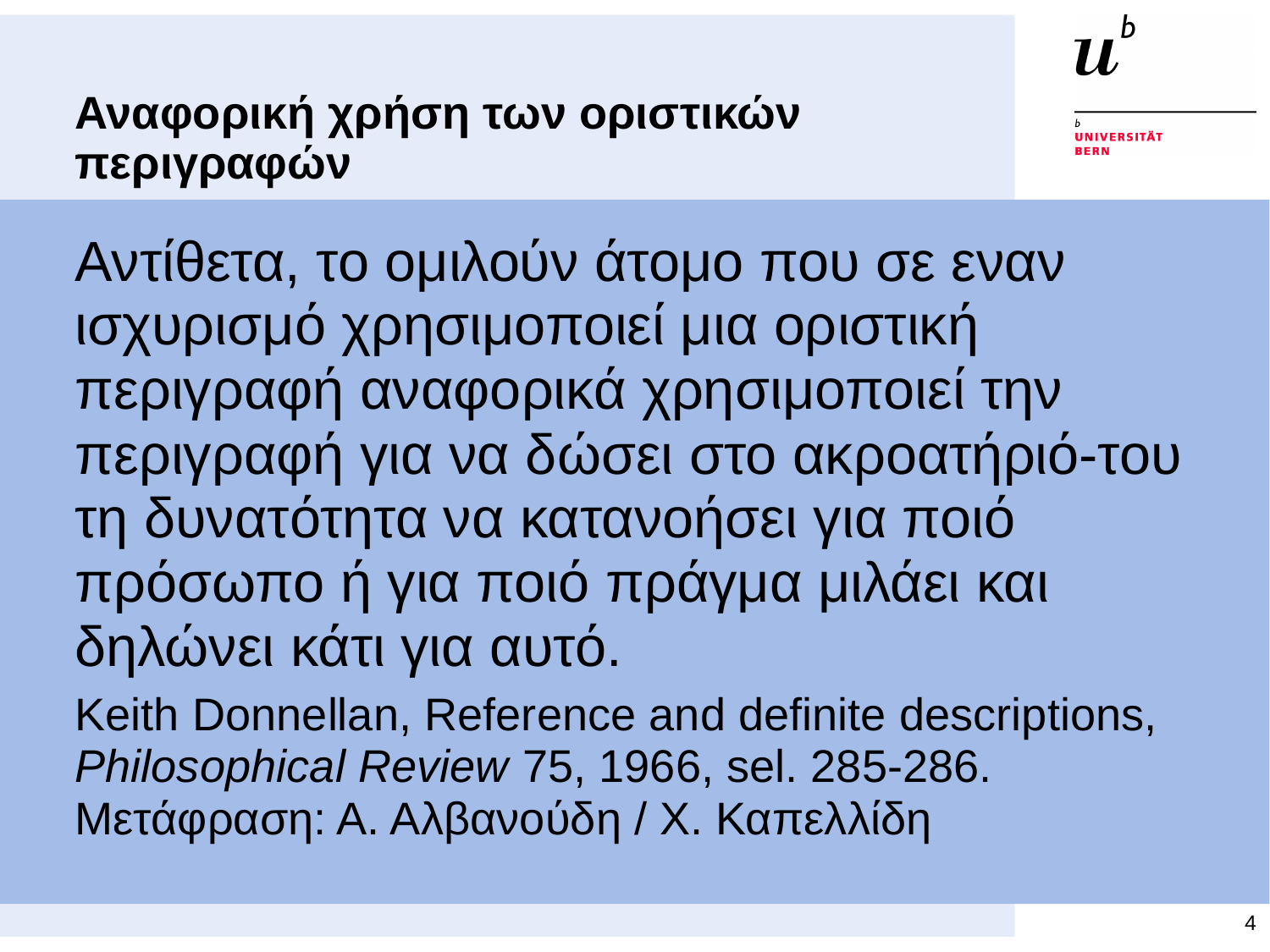

# Αναφορική χρήση των οριστικών περιγραφών
Αντίθετα, το ομιλούν άτομο που σε εναν ισχυρισμό χρησιμοποιεί μια οριστική περιγραφή αναφορικά χρησιμοποιεί την περιγραφή για να δώσει στο ακροατήριό-του τη δυνατότητα να κατανοήσει για ποιό πρόσωπο ή για ποιό πράγμα μιλάει και δηλώνει κάτι για αυτό.
Keith Donnellan, Reference and definite descriptions, Philosophical Review 75, 1966, sel. 285-286. Μετάφραση: Α. Αλβανούδη / Χ. Καπελλίδη
4